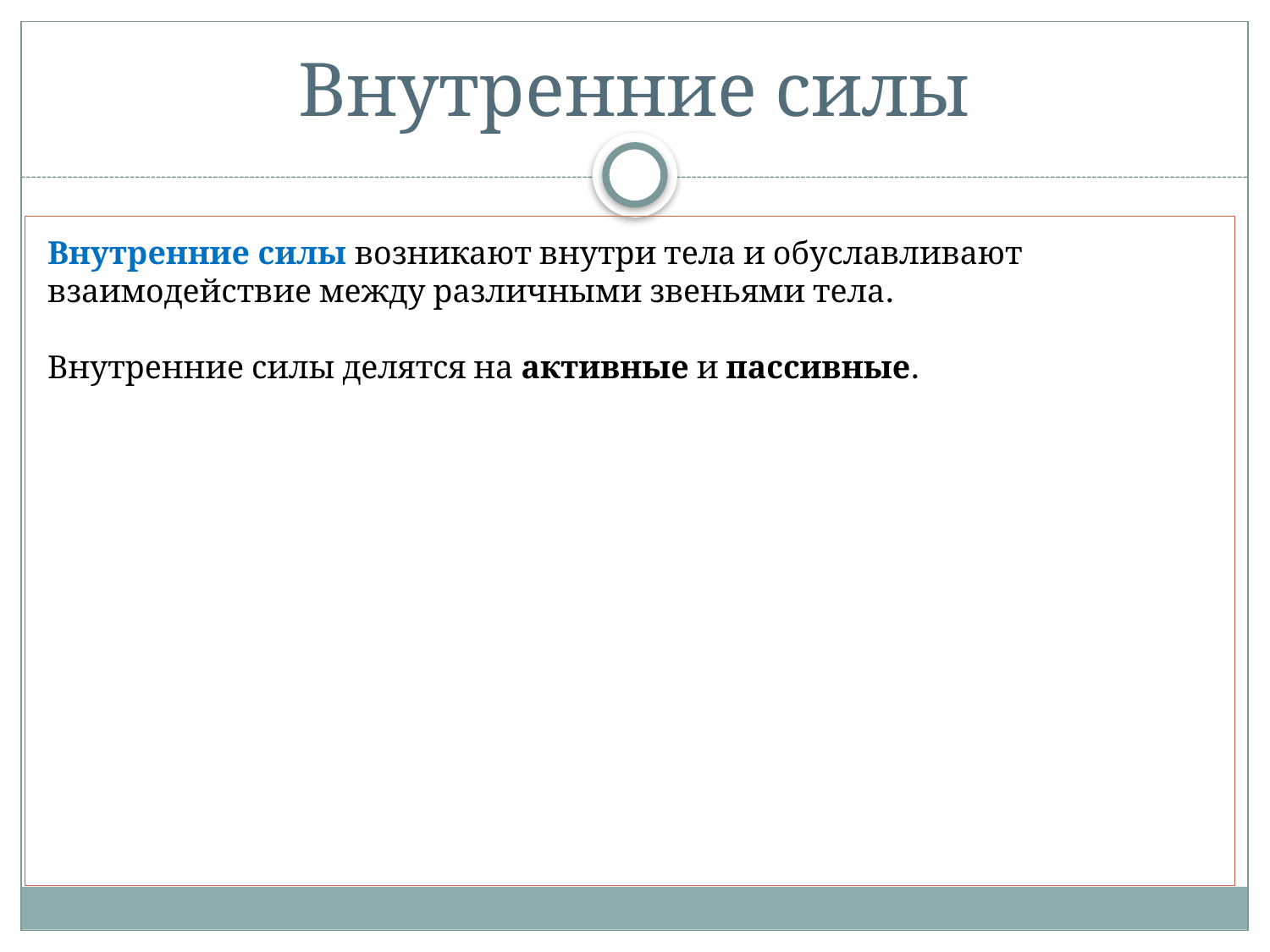

# Внутренние силы

Внутренние силы возникают внутри тела и обуславливают взаимодействие между различными звеньями тела.

Внутренние силы делятся на активные и пассивные.